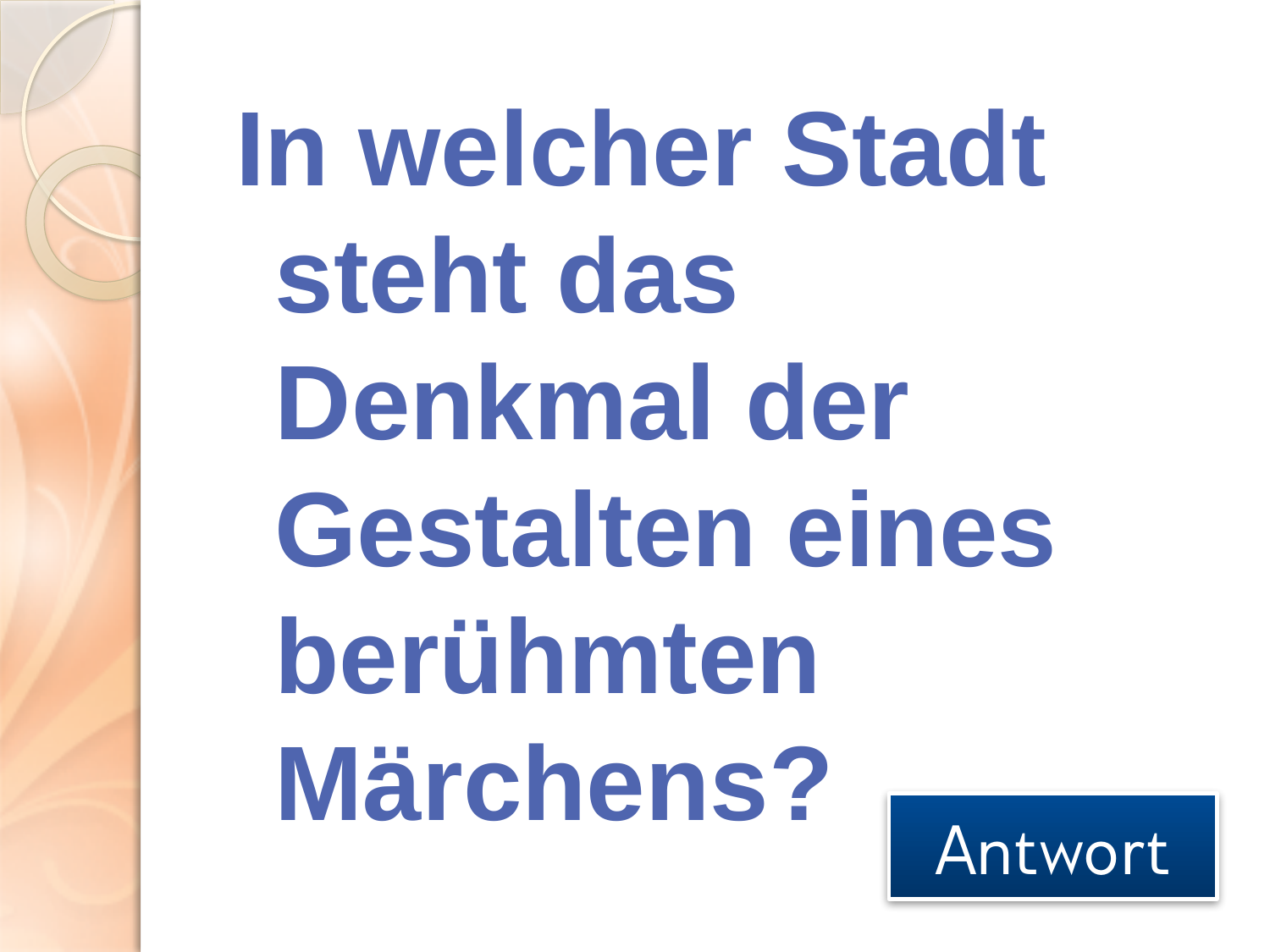

In welcher Stadt steht das Denkmal der Gestalten eines berühmten Märchens?
Antwort